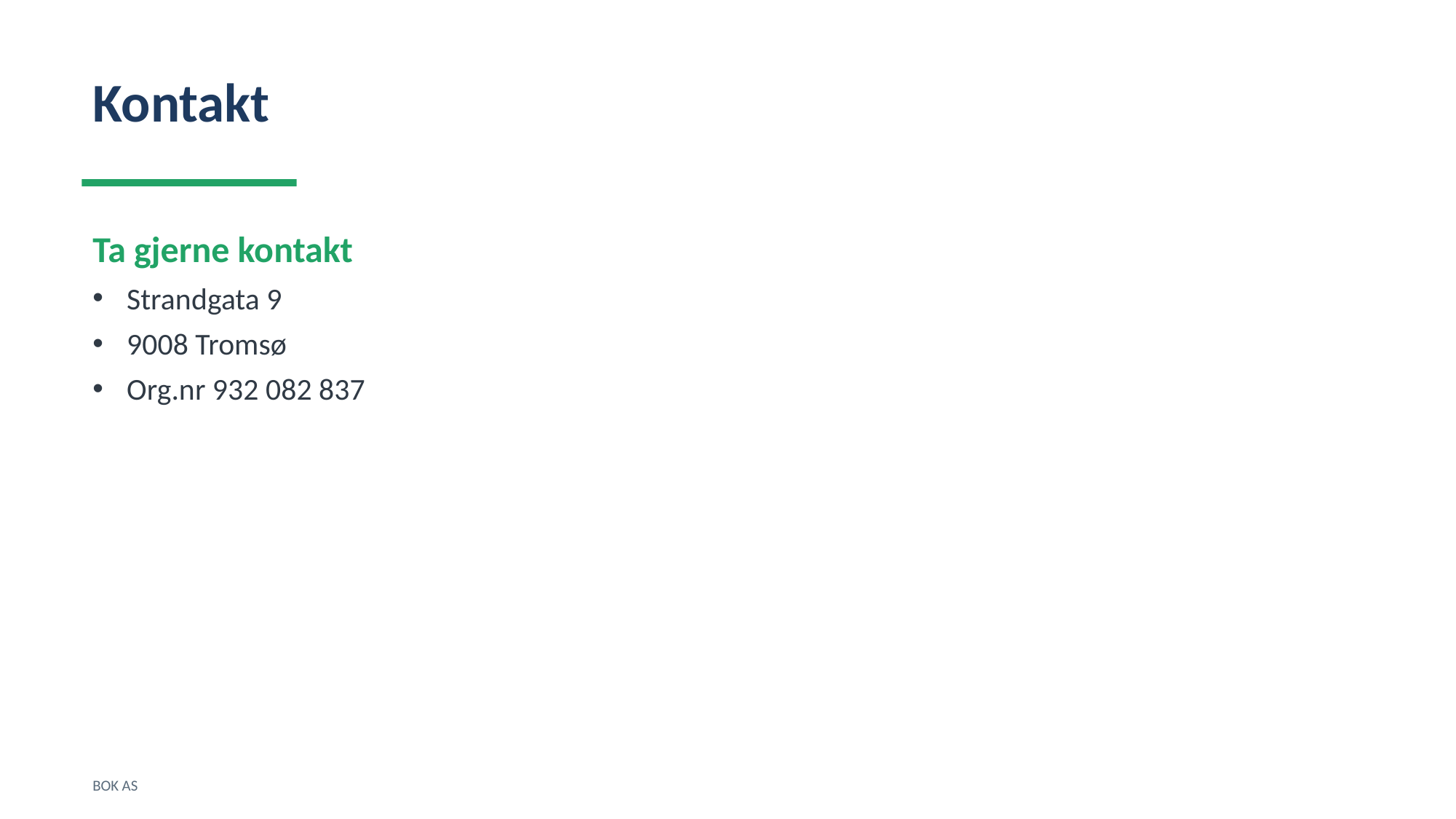

Kontakt

Ta gjerne kontakt
Strandgata 9
9008 Tromsø
Org.nr 932 082 837
BOK AS